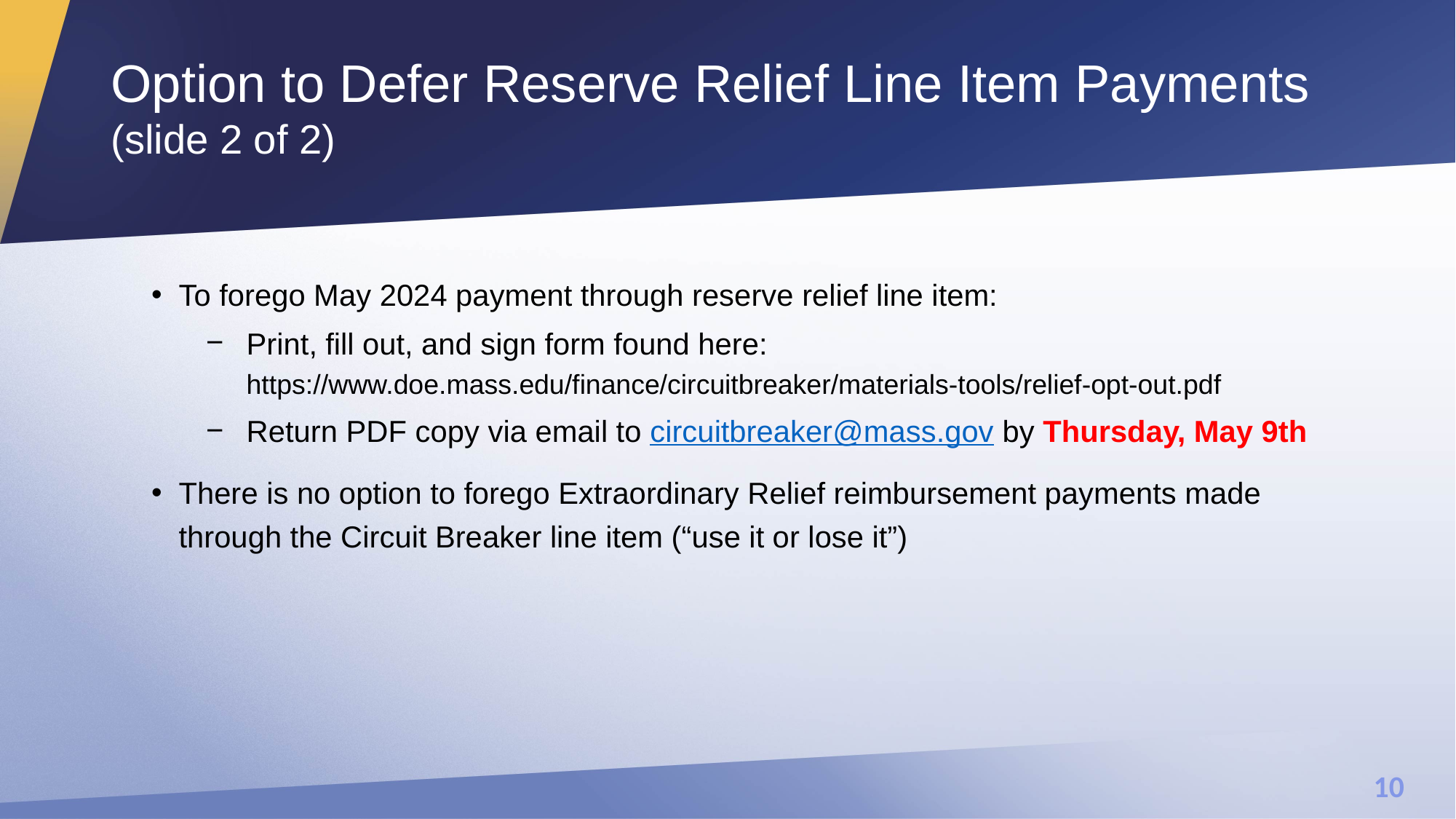

# Option to Defer Reserve Relief Line Item Payments (slide 2 of 2)
To forego May 2024 payment through reserve relief line item:
Print, fill out, and sign form found here: https://www.doe.mass.edu/finance/circuitbreaker/materials-tools/relief-opt-out.pdf
Return PDF copy via email to circuitbreaker@mass.gov by Thursday, May 9th
There is no option to forego Extraordinary Relief reimbursement payments made through the Circuit Breaker line item (“use it or lose it”)